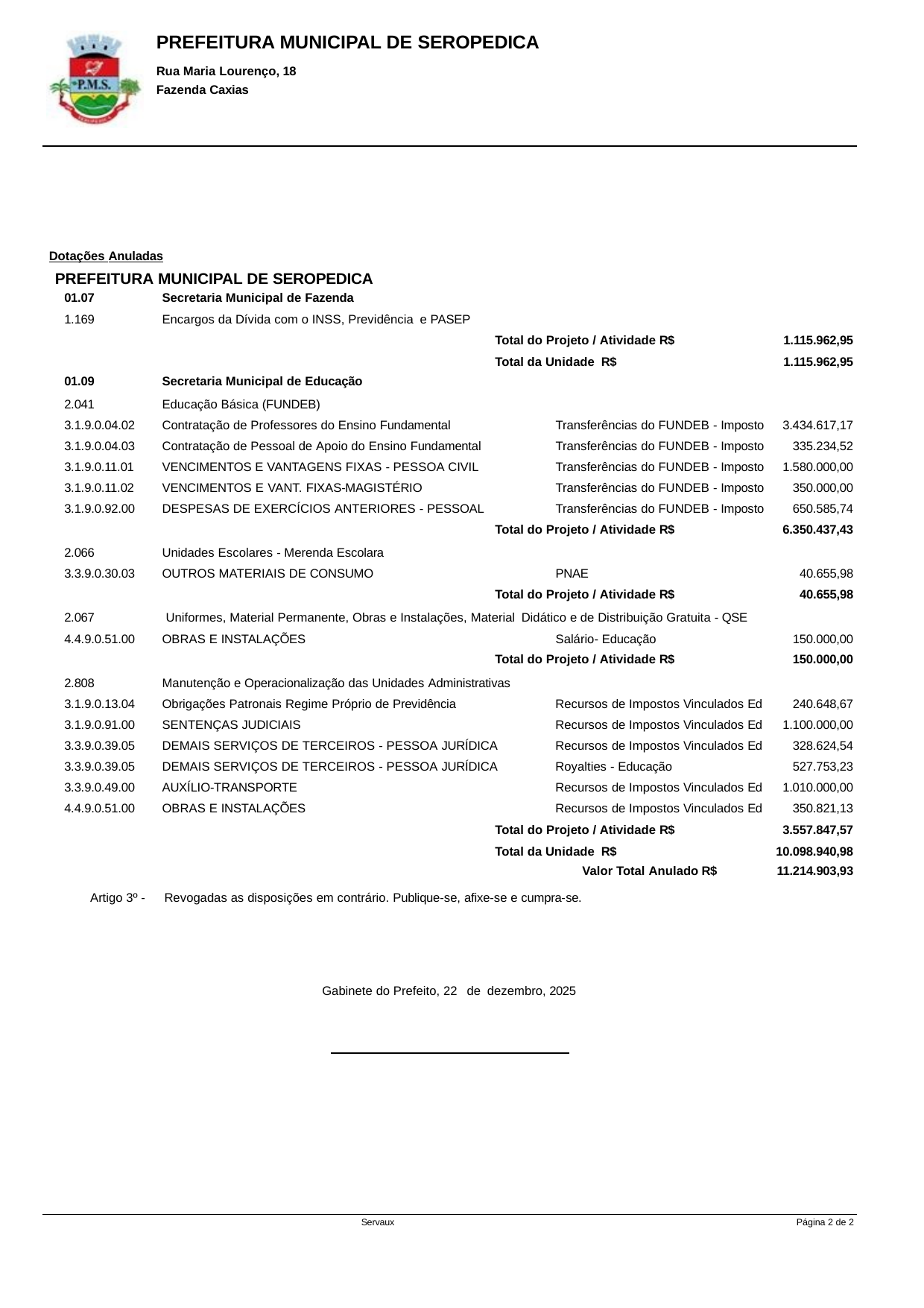

PREFEITURA MUNICIPAL DE SEROPEDICA
Rua Maria Lourenço, 18 Fazenda Caxias
Dotações Anuladas
PREFEITURA MUNICIPAL DE SEROPEDICA
| 01.07 | Secretaria Municipal de Fazenda |  |  |  |
| --- | --- | --- | --- | --- |
| 1.169 | Encargos da Dívida com o INSS, Previdência e PASEP |  |  |  |
|  |  | Total do Projeto / Atividade R$ |  | 1.115.962,95 |
| 01.09 | Secretaria Municipal de Educação | Total da Unidade R$ |  | 1.115.962,95 |
| 2.041 | Educação Básica (FUNDEB) |  |  |  |
| 3.1.9.0.04.02 | Contratação de Professores do Ensino Fundamental | Transferências do FUNDEB - Imposto |  | 3.434.617,17 |
| 3.1.9.0.04.03 | Contratação de Pessoal de Apoio do Ensino Fundamental | Transferências do FUNDEB - Imposto |  | 335.234,52 |
| 3.1.9.0.11.01 | VENCIMENTOS E VANTAGENS FIXAS - PESSOA CIVIL | Transferências do FUNDEB - Imposto |  | 1.580.000,00 |
| 3.1.9.0.11.02 | VENCIMENTOS E VANT. FIXAS-MAGISTÉRIO | Transferências do FUNDEB - Imposto |  | 350.000,00 |
| 3.1.9.0.92.00 | DESPESAS DE EXERCÍCIOS ANTERIORES - PESSOAL | Transferências do FUNDEB - Imposto |  | 650.585,74 |
|  |  | Total do Projeto / Atividade R$ |  | 6.350.437,43 |
| 2.066 | Unidades Escolares - Merenda Escolara |  |  |  |
| 3.3.9.0.30.03 | OUTROS MATERIAIS DE CONSUMO | PNAE |  | 40.655,98 |
|  |  | Total do Projeto / Atividade R$ |  | 40.655,98 |
| 2.067 Uniformes, Material Permanente, Obras e Instalações, Material Didático e de Distribuição Gratuita - QSE |  |  |  |  |
| 4.4.9.0.51.00 | OBRAS E INSTALAÇÕES | Salário- Educação |  | 150.000,00 |
|  |  | Total do Projeto / Atividade R$ |  | 150.000,00 |
| 2.808 | Manutenção e Operacionalização das Unidades Administrativas |  |  |  |
| 3.1.9.0.13.04 | Obrigações Patronais Regime Próprio de Previdência |  | Recursos de Impostos Vinculados Ed | 240.648,67 |
| 3.1.9.0.91.00 | SENTENÇAS JUDICIAIS |  | Recursos de Impostos Vinculados Ed | 1.100.000,00 |
| 3.3.9.0.39.05 | DEMAIS SERVIÇOS DE TERCEIROS - PESSOA JURÍDICA |  | Recursos de Impostos Vinculados Ed | 328.624,54 |
| 3.3.9.0.39.05 | DEMAIS SERVIÇOS DE TERCEIROS - PESSOA JURÍDICA |  | Royalties - Educação | 527.753,23 |
| 3.3.9.0.49.00 | AUXÍLIO-TRANSPORTE |  | Recursos de Impostos Vinculados Ed | 1.010.000,00 |
| 4.4.9.0.51.00 | OBRAS E INSTALAÇÕES |  | Recursos de Impostos Vinculados Ed | 350.821,13 |
| Total do Projeto / Atividade R$ |  |  |  | 3.557.847,57 |
| Total da Unidade R$ |  |  |  | 10.098.940,98 |
| Valor Total Anulado R$ |  |  |  | 11.214.903,93 |
Artigo 3º -
Revogadas as disposições em contrário. Publique-se, afixe-se e cumpra-se.
Gabinete do Prefeito, 22 de dezembro, 2025

Servaux
Página 2 de 2